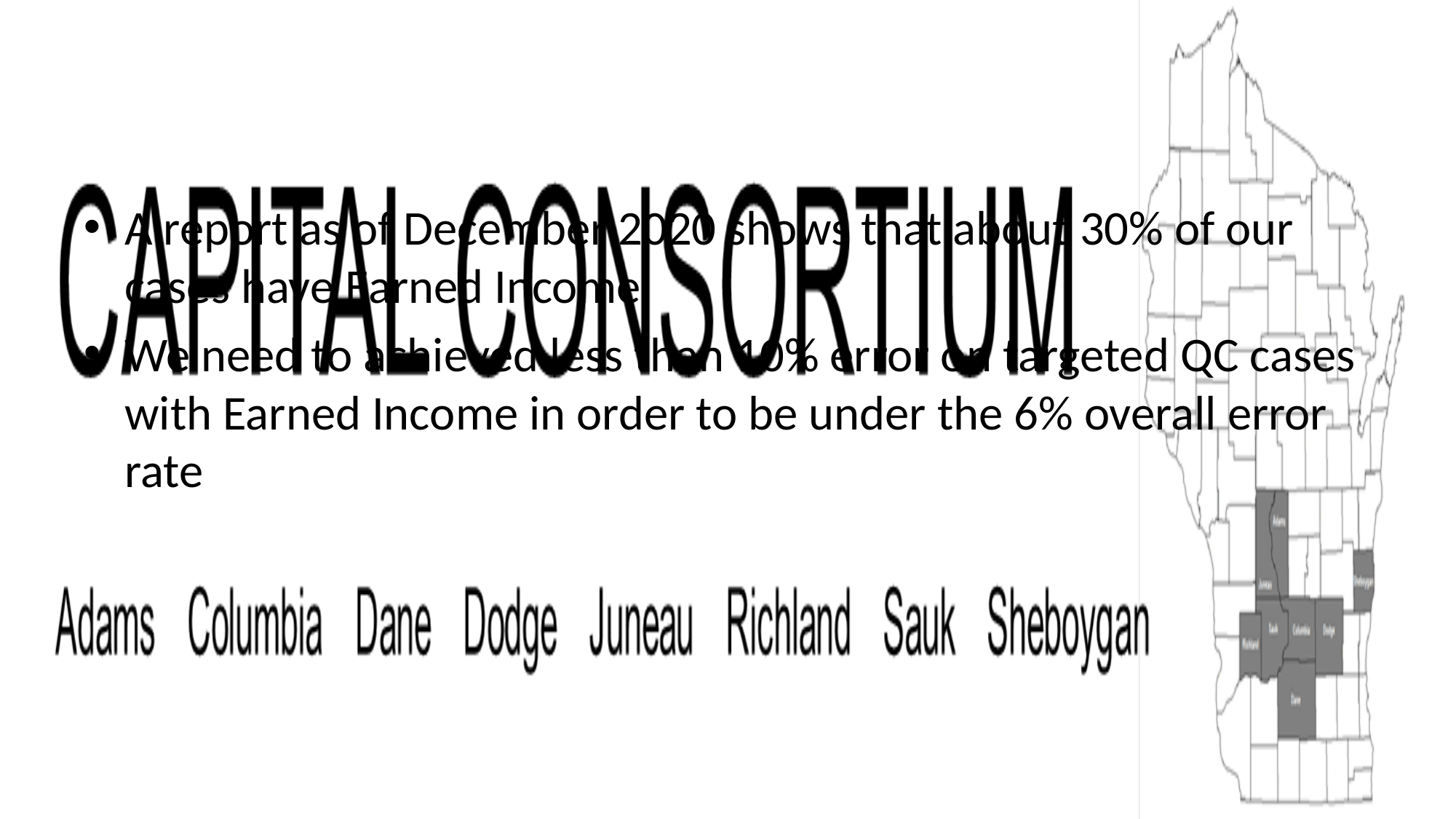

A report as of December 2020 shows that about 30% of our cases have Earned Income
We need to achieved less than 10% error on targeted QC cases with Earned Income in order to be under the 6% overall error rate